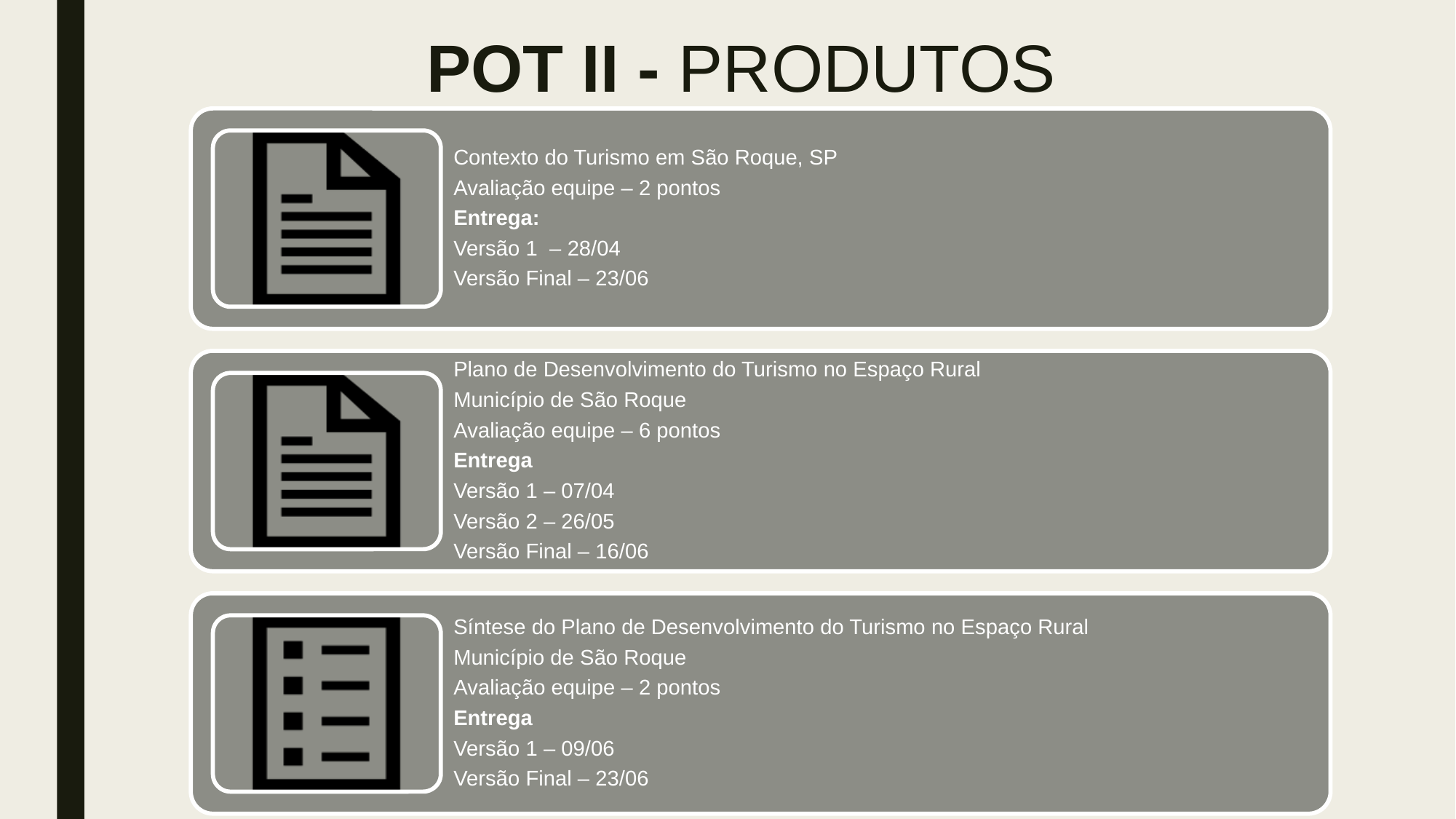

# POT II - PRODUTOS

Contexto do Turismo em São Roque, SP
Avaliação equipe – 2 pontos
Entrega:
Versão 1  – 28/04
Versão Final – 23/06
Plano de Desenvolvimento do Turismo no Espaço Rural
Município de São Roque
Avaliação equipe – 6 pontos
Entrega
Versão 1 – 07/04
Versão 2 – 26/05
Versão Final – 16/06
Síntese do Plano de Desenvolvimento do Turismo no Espaço Rural
Município de São Roque
Avaliação equipe – 2 pontos
Entrega
Versão 1 – 09/06
Versão Final – 23/06